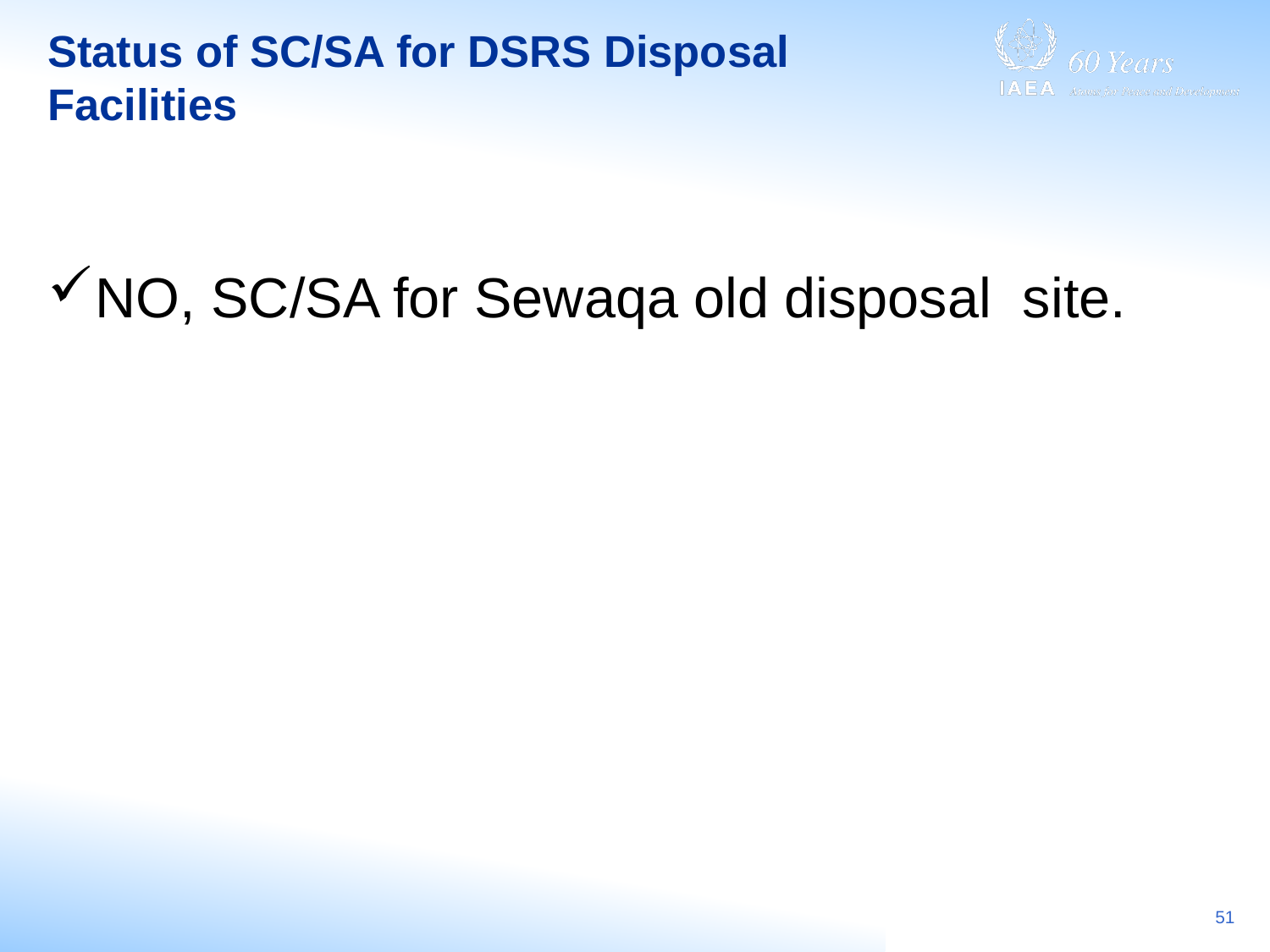

# Status of SC/SA for DSRS Disposal Facilities

NO, SC/SA for Sewaqa old disposal  site.

51